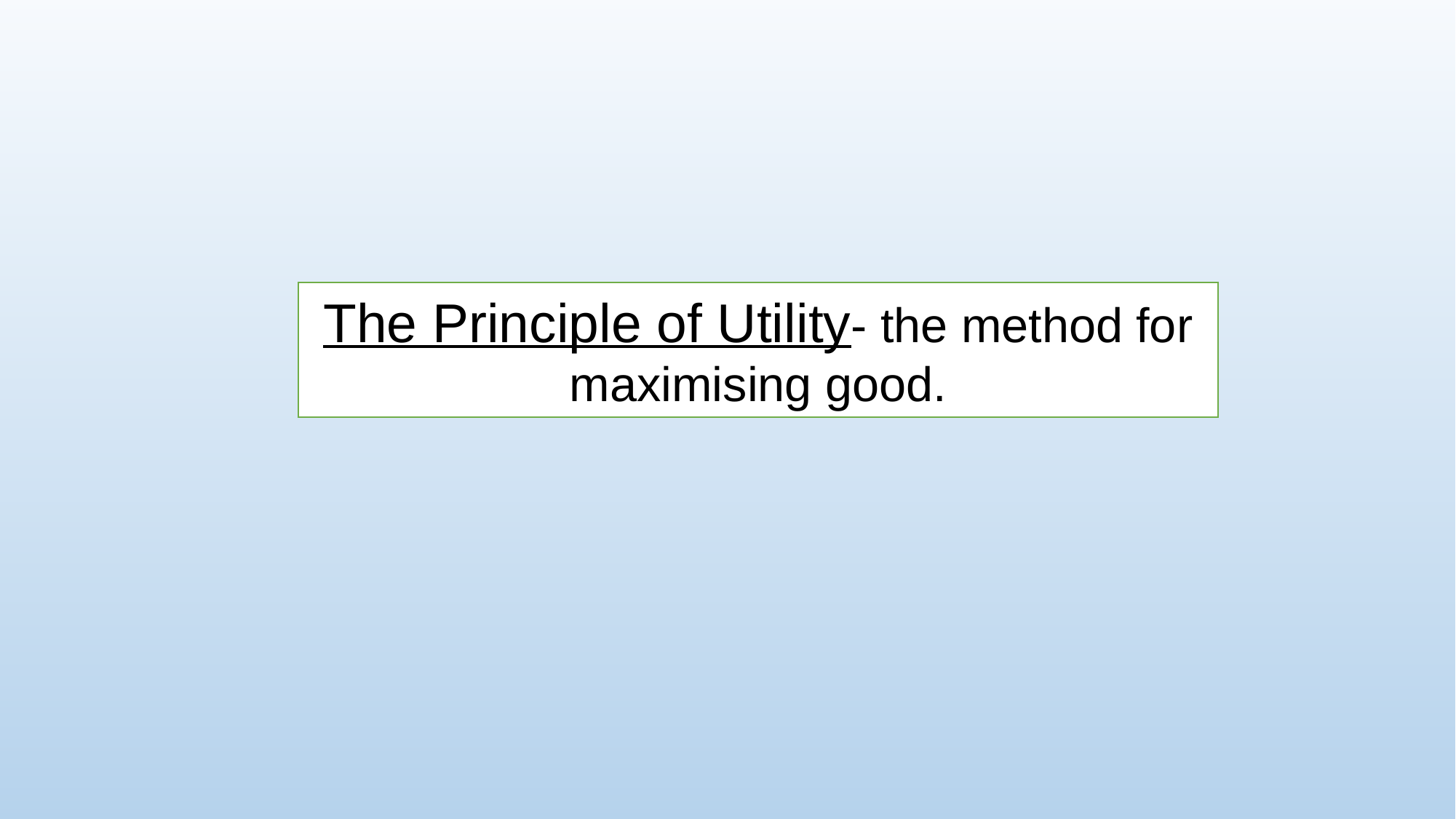

The Principle of Utility- the method for maximising good.